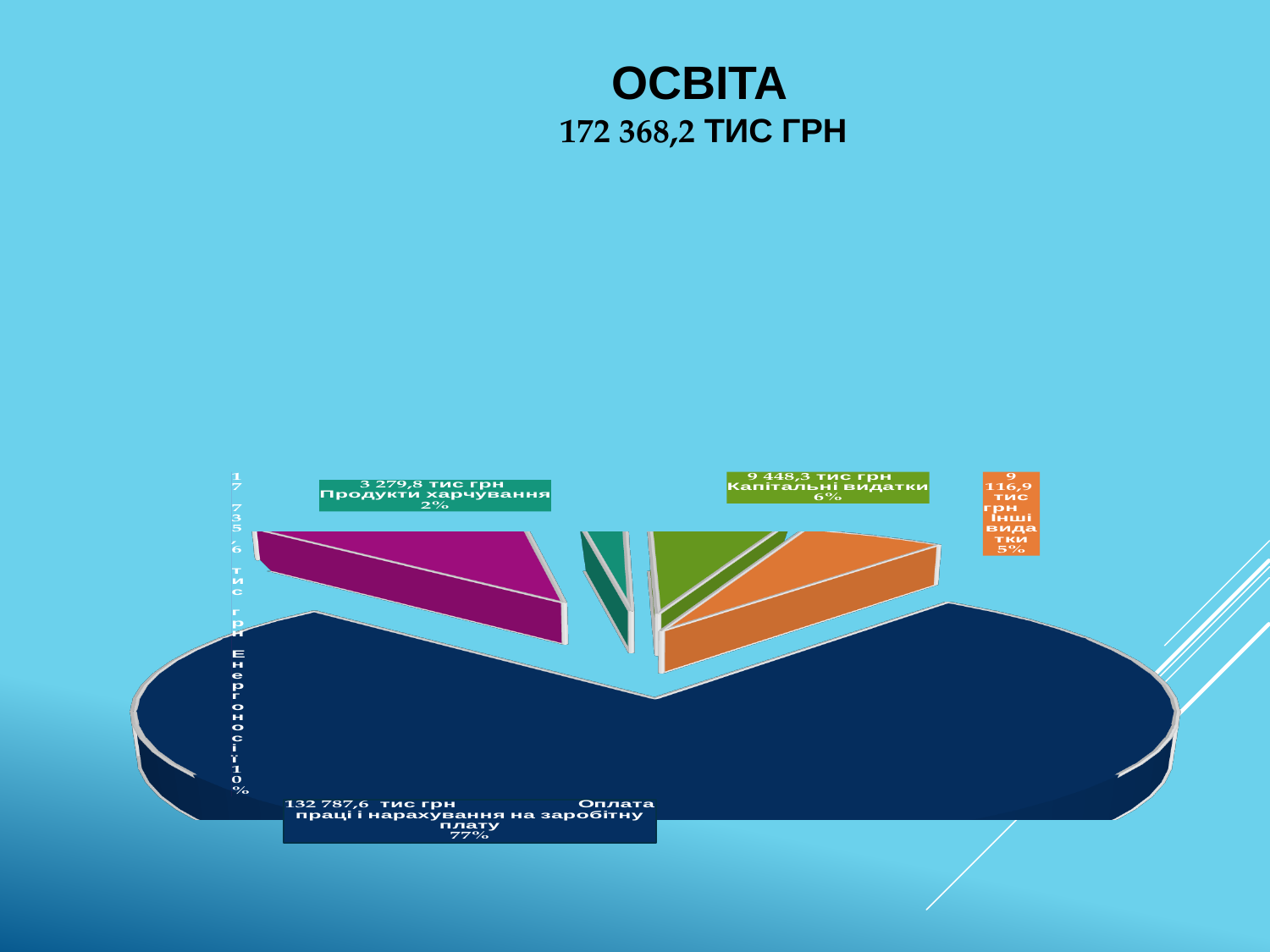

# Освіта 172 368,2 тис грн

[unsupported chart]